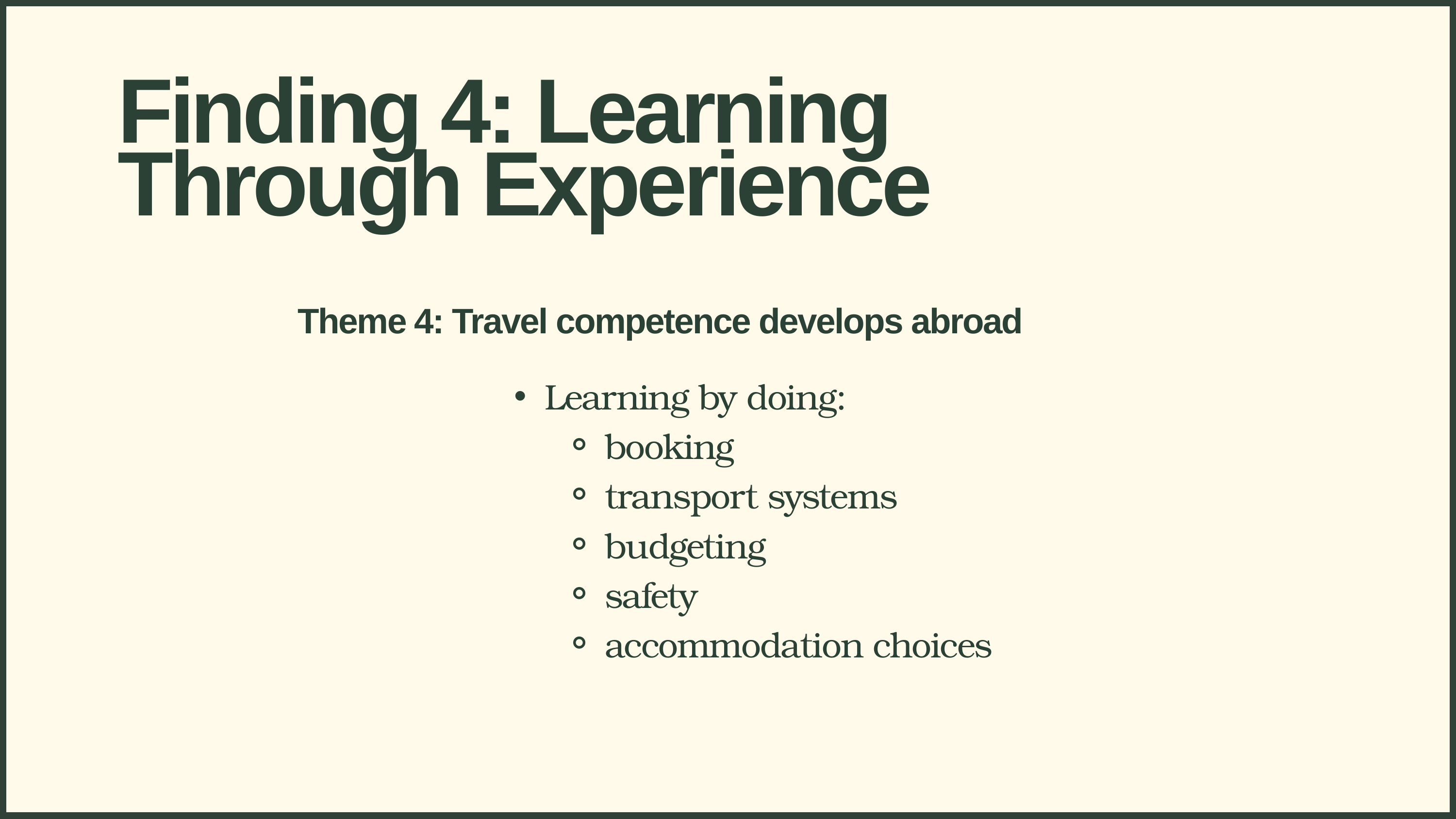

Finding 4: Learning Through Experience

Theme 4: Travel competence develops abroad
Learning by doing:
booking
transport systems
budgeting
safety
accommodation choices